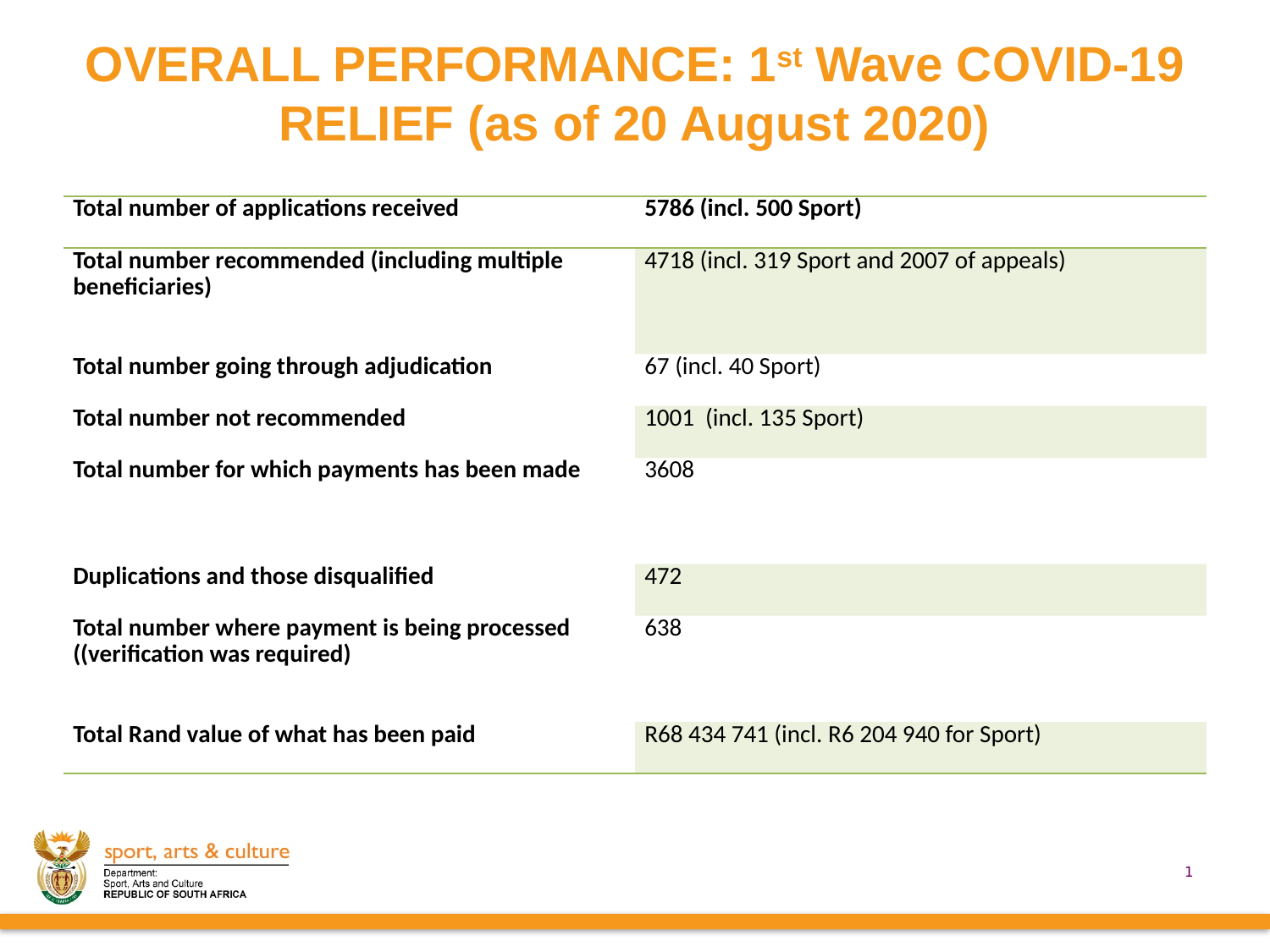

# OVERALL PERFORMANCE: 1st Wave COVID-19 RELIEF (as of 20 August 2020)
| Total number of applications received | 5786 (incl. 500 Sport) |
| --- | --- |
| Total number recommended (including multiple beneficiaries) | 4718 (incl. 319 Sport and 2007 of appeals) |
| Total number going through adjudication | 67 (incl. 40 Sport) |
| Total number not recommended | 1001 (incl. 135 Sport) |
| Total number for which payments has been made | 3608 |
| Duplications and those disqualified | 472 |
| Total number where payment is being processed ((verification was required) | 638 |
| Total Rand value of what has been paid | R68 434 741 (incl. R6 204 940 for Sport) |
1